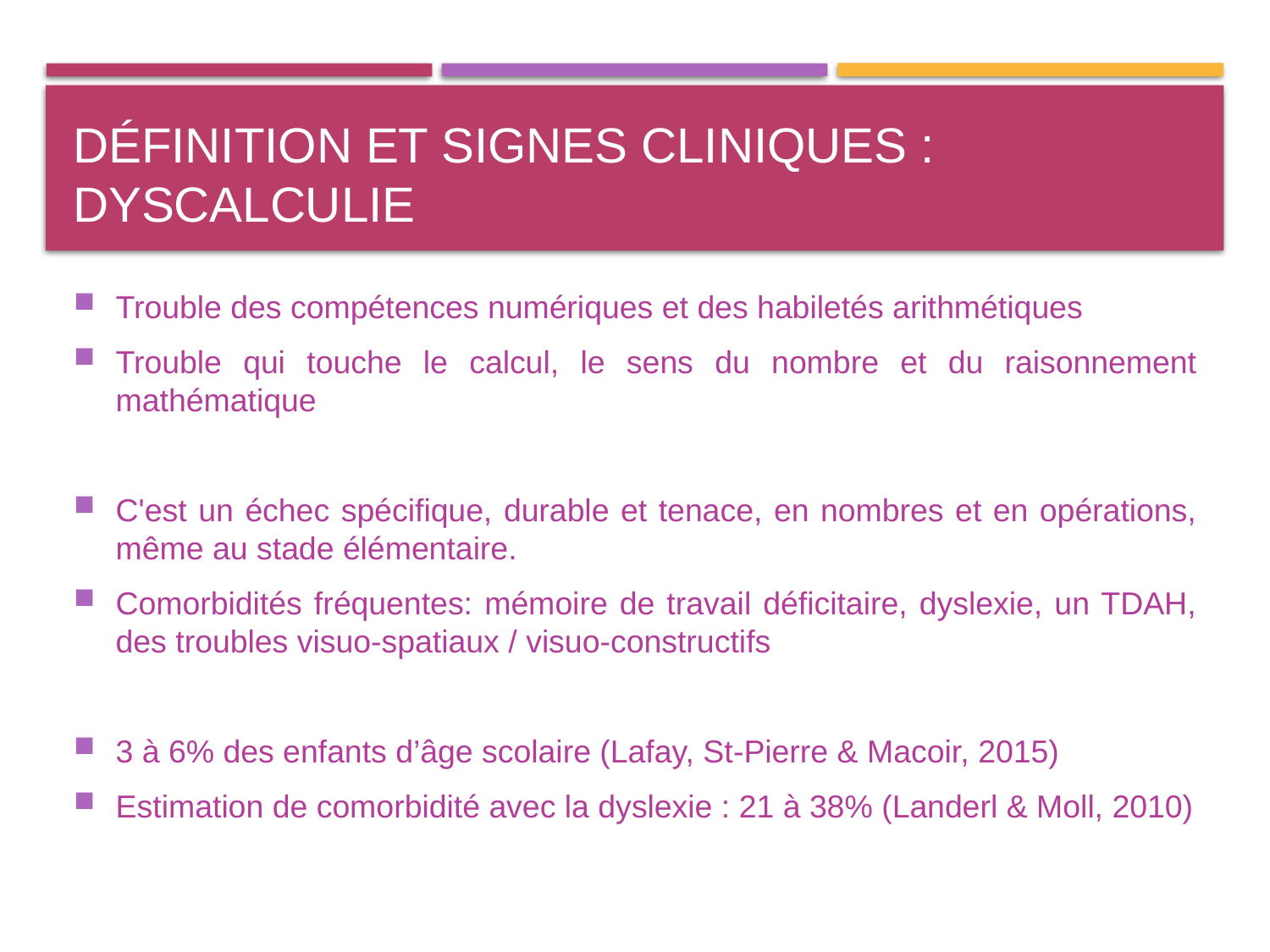

# Définition et signes cliniques : dyscalculie
Trouble des compétences numériques et des habiletés arithmétiques
Trouble qui touche le calcul, le sens du nombre et du raisonnement mathématique

C'est un échec spécifique, durable et tenace, en nombres et en opérations, même au stade élémentaire.
Comorbidités fréquentes: mémoire de travail déficitaire, dyslexie, un TDAH, des troubles visuo-spatiaux / visuo-constructifs

3 à 6% des enfants d’âge scolaire (Lafay, St-Pierre & Macoir, 2015)
Estimation de comorbidité avec la dyslexie : 21 à 38% (Landerl & Moll, 2010)